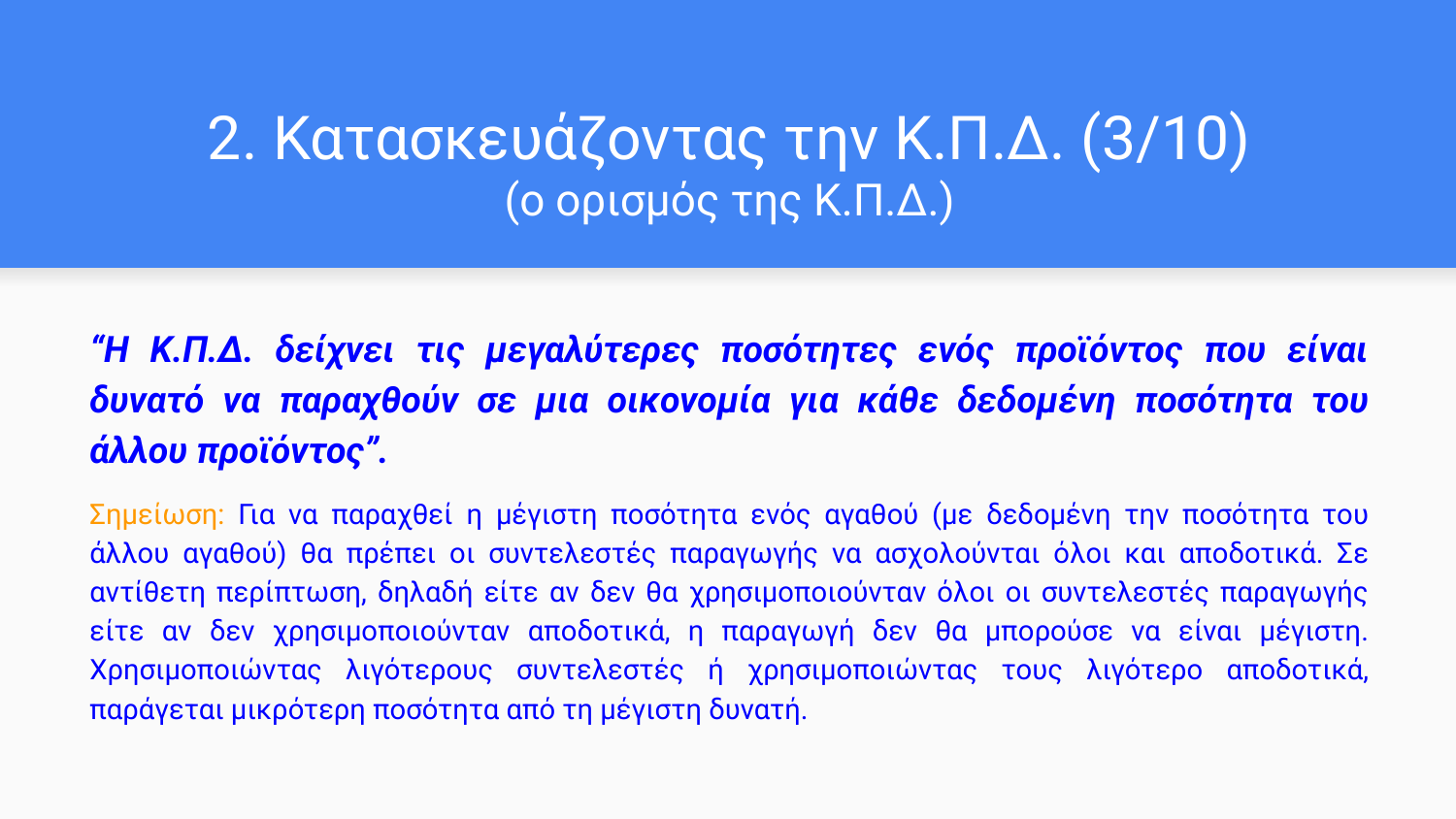

# 2. Κατασκευάζοντας την Κ.Π.Δ. (3/10)
(ο ορισμός της Κ.Π.Δ.)
“Η Κ.Π.Δ. δείχνει τις μεγαλύτερες ποσότητες ενός προϊόντος που είναι δυνατό να παραχθούν σε μια οικονομία για κάθε δεδομένη ποσότητα του άλλου προϊόντος”.
Σημείωση: Για να παραχθεί η μέγιστη ποσότητα ενός αγαθού (με δεδομένη την ποσότητα του άλλου αγαθού) θα πρέπει οι συντελεστές παραγωγής να ασχολούνται όλοι και αποδοτικά. Σε αντίθετη περίπτωση, δηλαδή είτε αν δεν θα χρησιμοποιούνταν όλοι οι συντελεστές παραγωγής είτε αν δεν χρησιμοποιούνταν αποδοτικά, η παραγωγή δεν θα μπορούσε να είναι μέγιστη. Χρησιμοποιώντας λιγότερους συντελεστές ή χρησιμοποιώντας τους λιγότερο αποδοτικά, παράγεται μικρότερη ποσότητα από τη μέγιστη δυνατή.